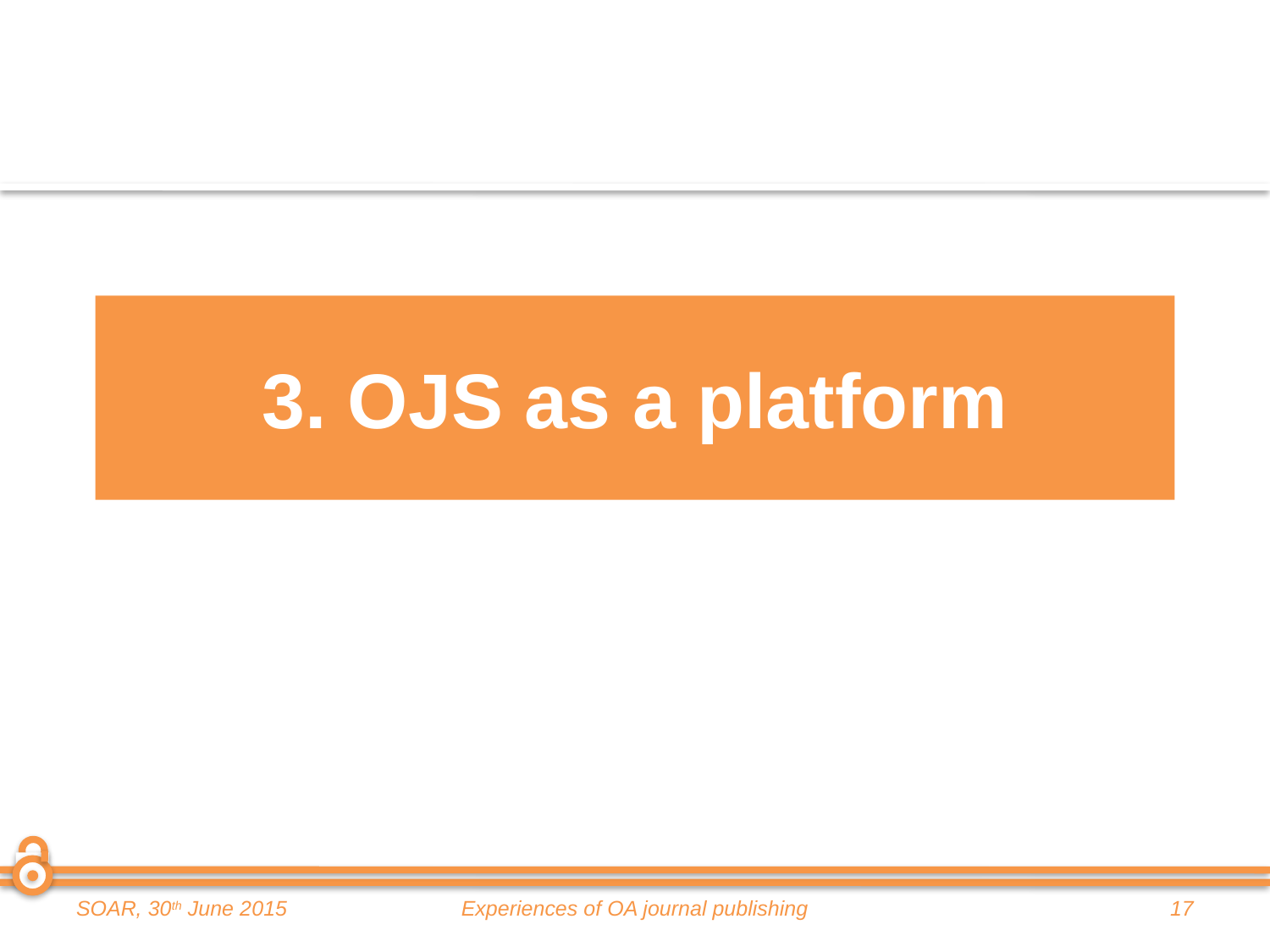

# 3. OJS as a platform
SOAR, 30th June 2015
Experiences of OA journal publishing
17